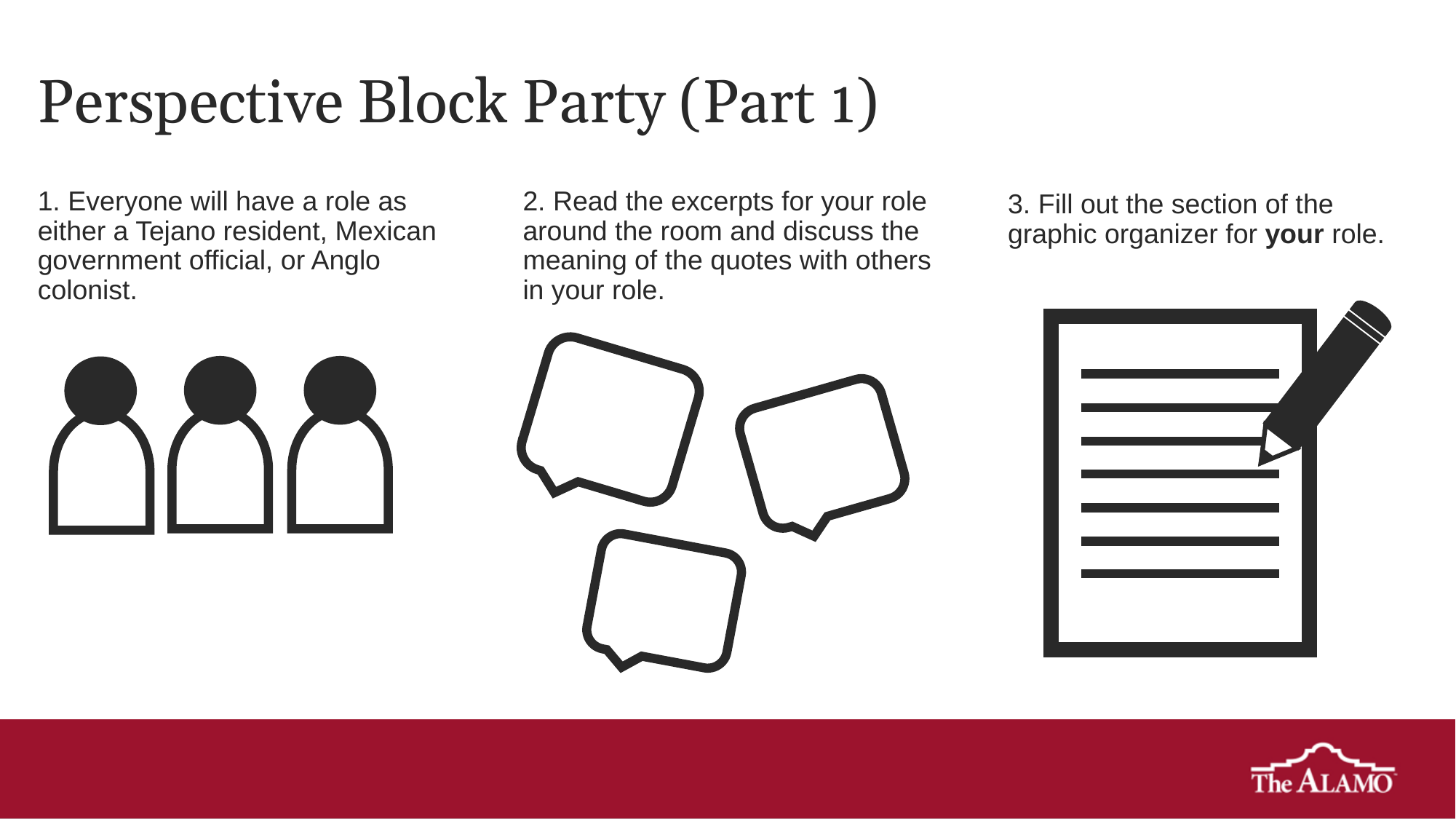

# Perspective Block Party (Part 1)
1. Everyone will have a role as either a Tejano resident, Mexican government official, or Anglo colonist.
2. Read the excerpts for your role around the room and discuss the meaning of the quotes with others in your role.
3. Fill out the section of the graphic organizer for your role.